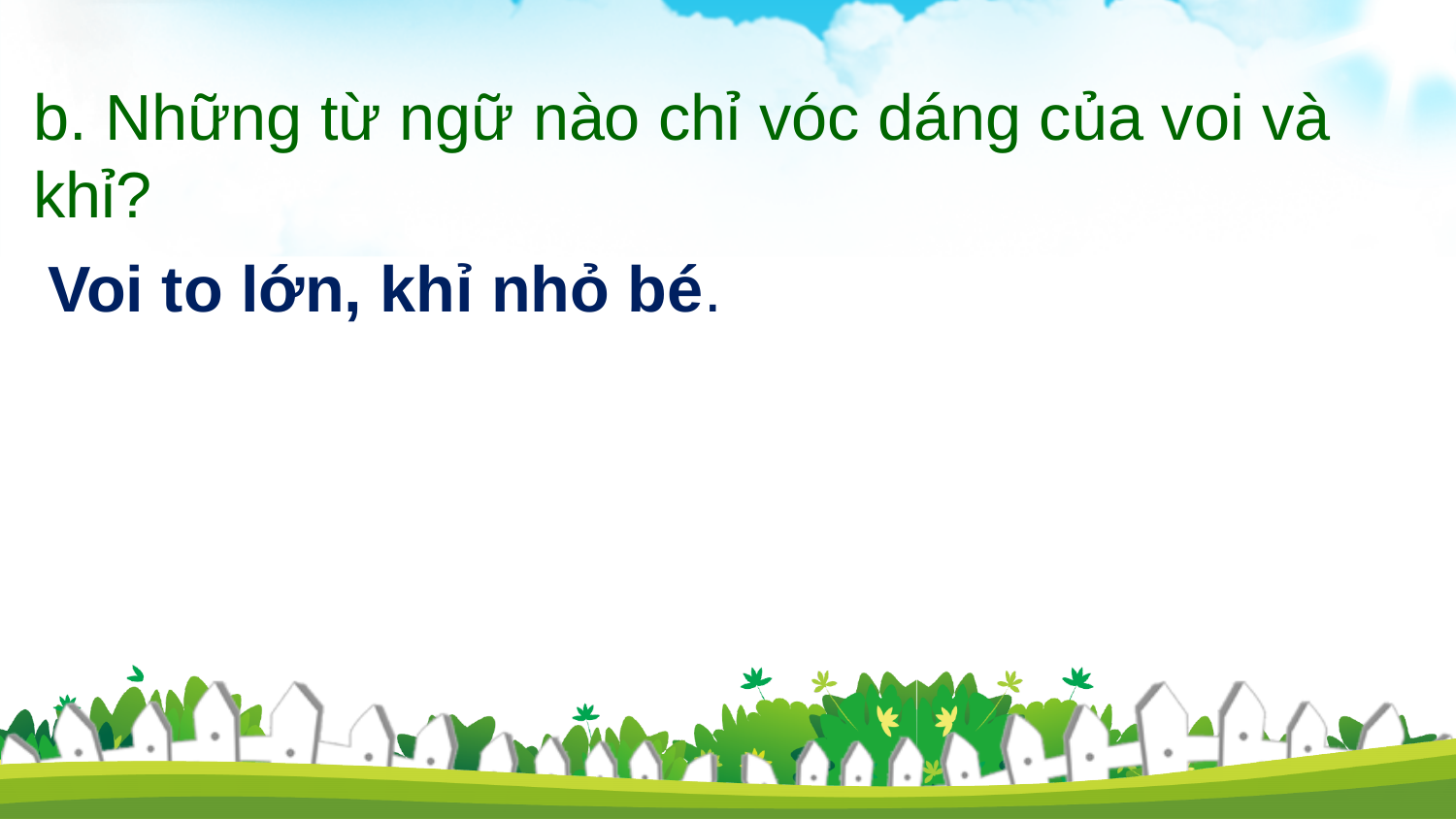

b. Những từ ngữ nào chỉ vóc dáng của voi và khỉ?
Voi to lớn, khỉ nhỏ bé.